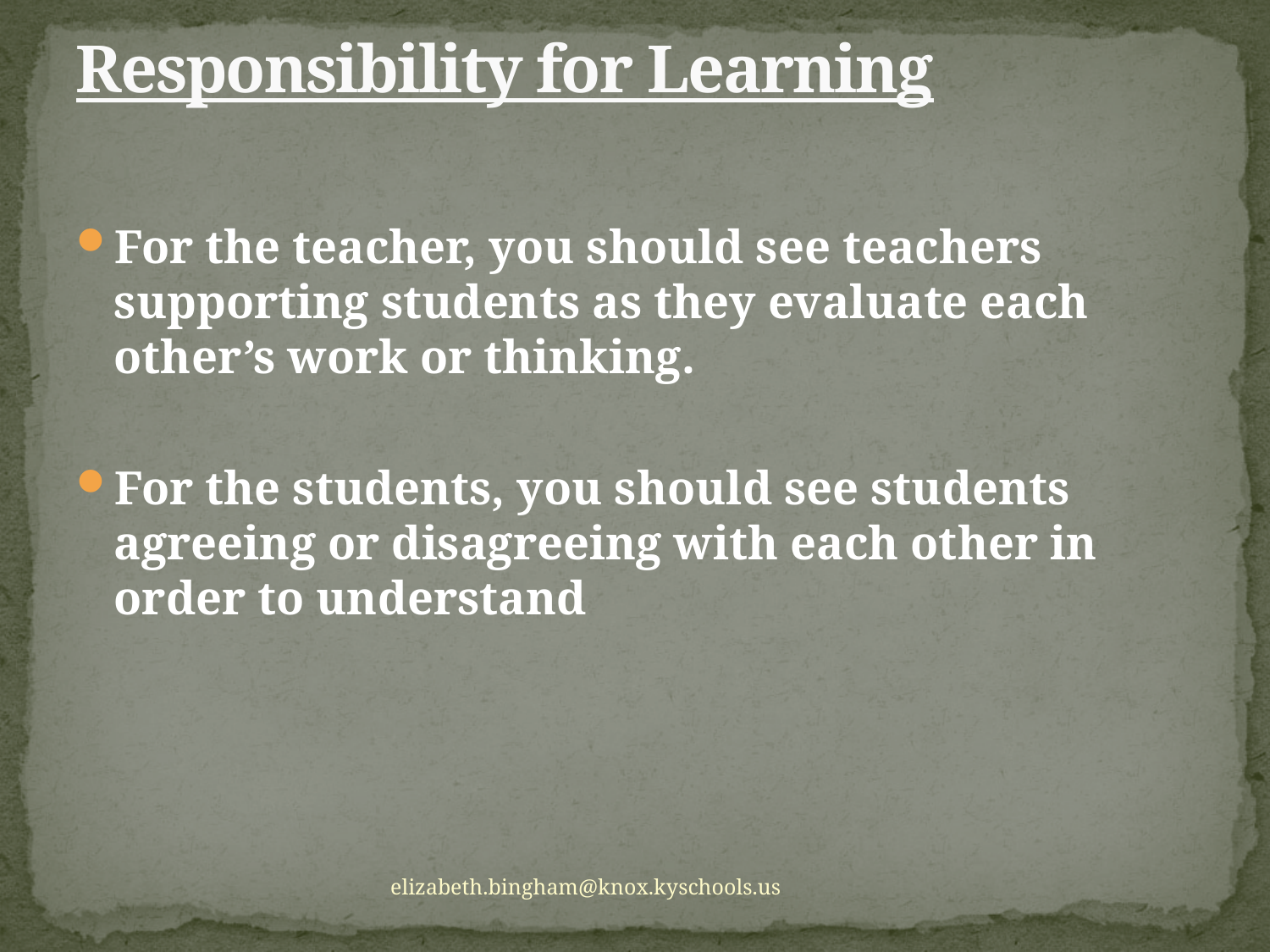

# Responsibility for Learning
For the teacher, you should see teachers supporting students as they evaluate each other’s work or thinking.

For the students, you should see students agreeing or disagreeing with each other in order to understand

elizabeth.bingham@knox.kyschools.us